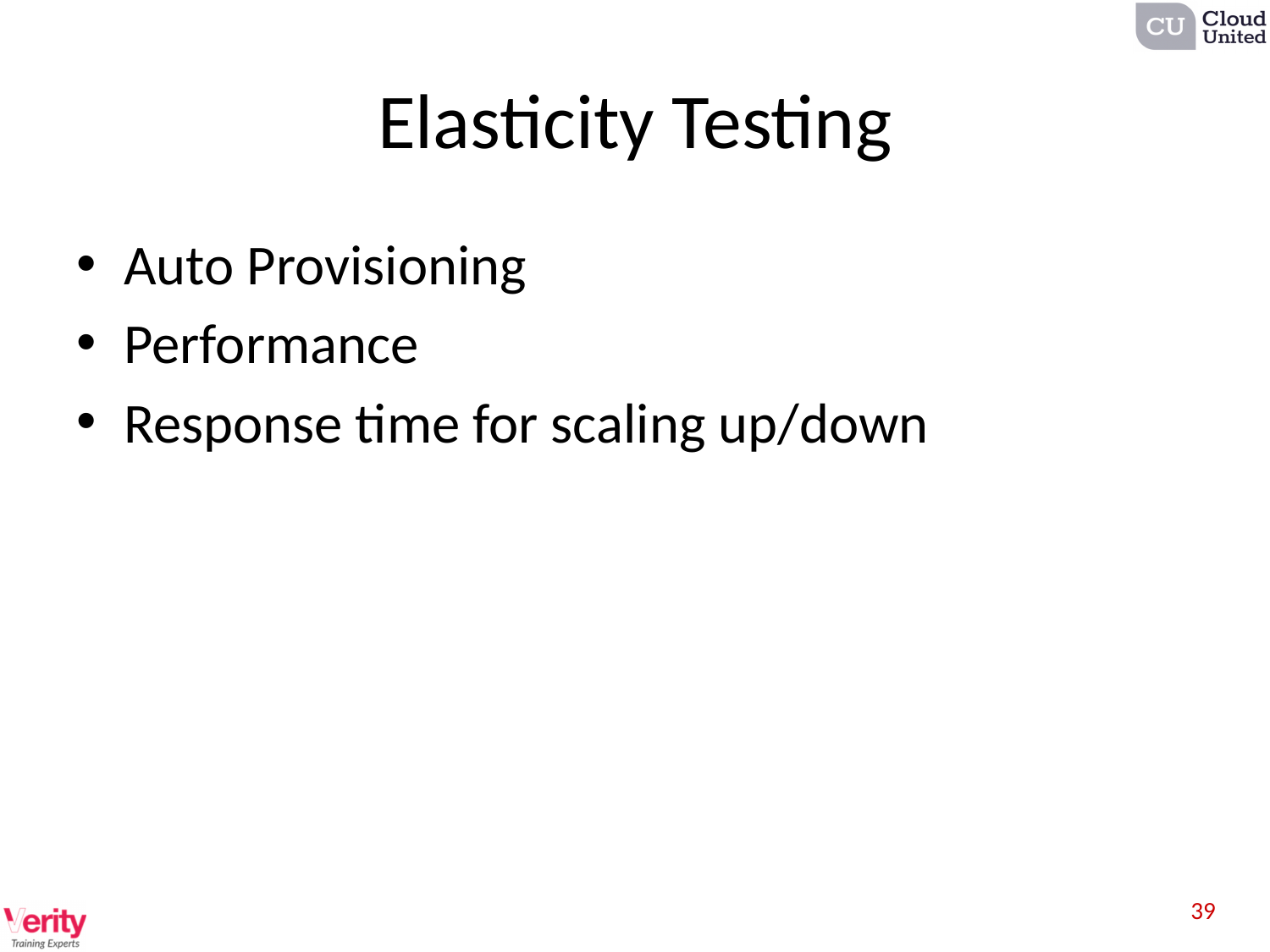

# Elasticity Testing
Auto Provisioning
Performance
Response time for scaling up/down